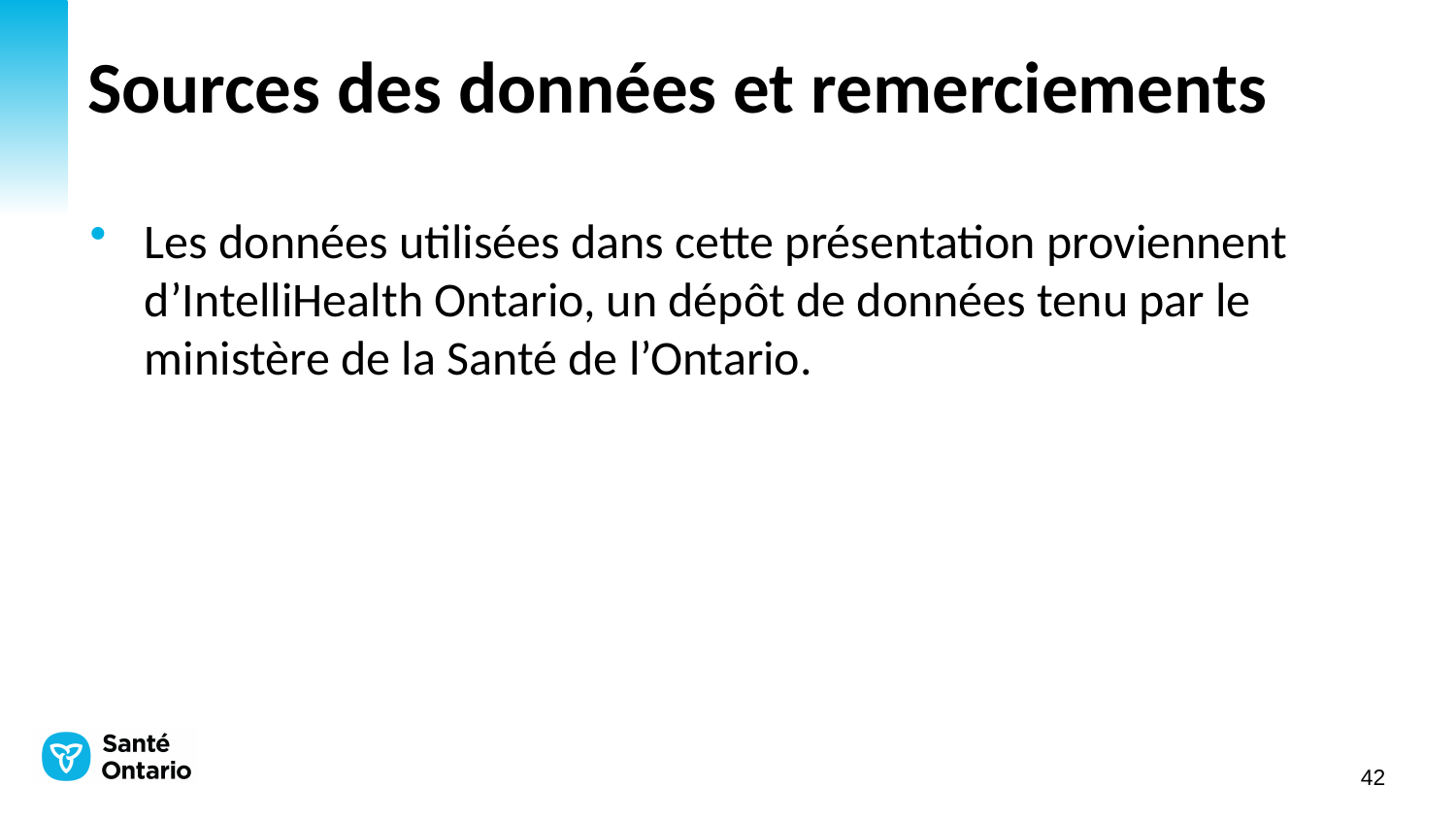

# Sources des données et remerciements
Les données utilisées dans cette présentation proviennent d’IntelliHealth Ontario, un dépôt de données tenu par le ministère de la Santé de l’Ontario.